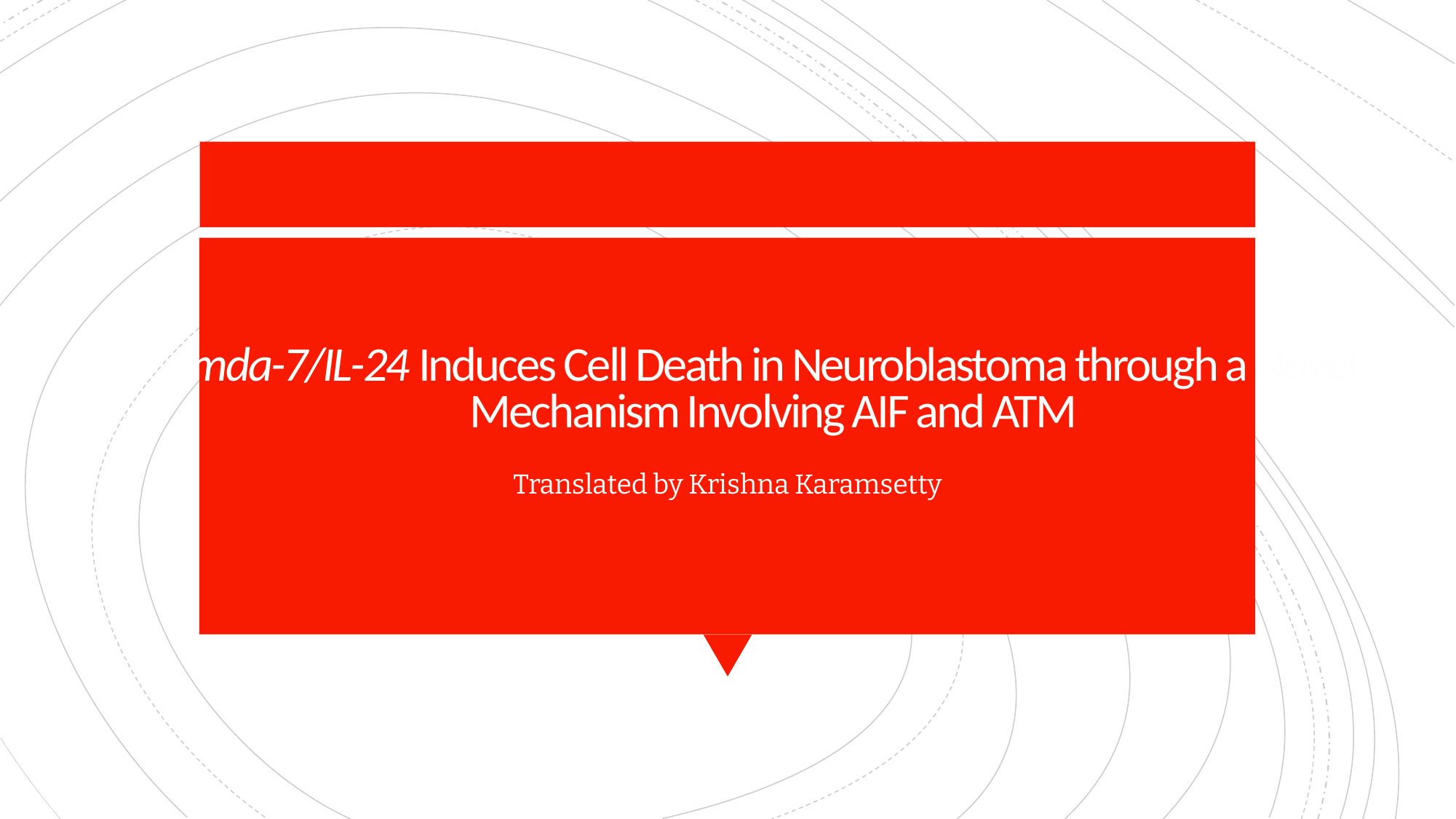

# mda-7/IL-24 Induces Cell Death in Neuroblastoma through a Novel Mechanism Involving AIF and ATM
Translated by Krishna Karamsetty